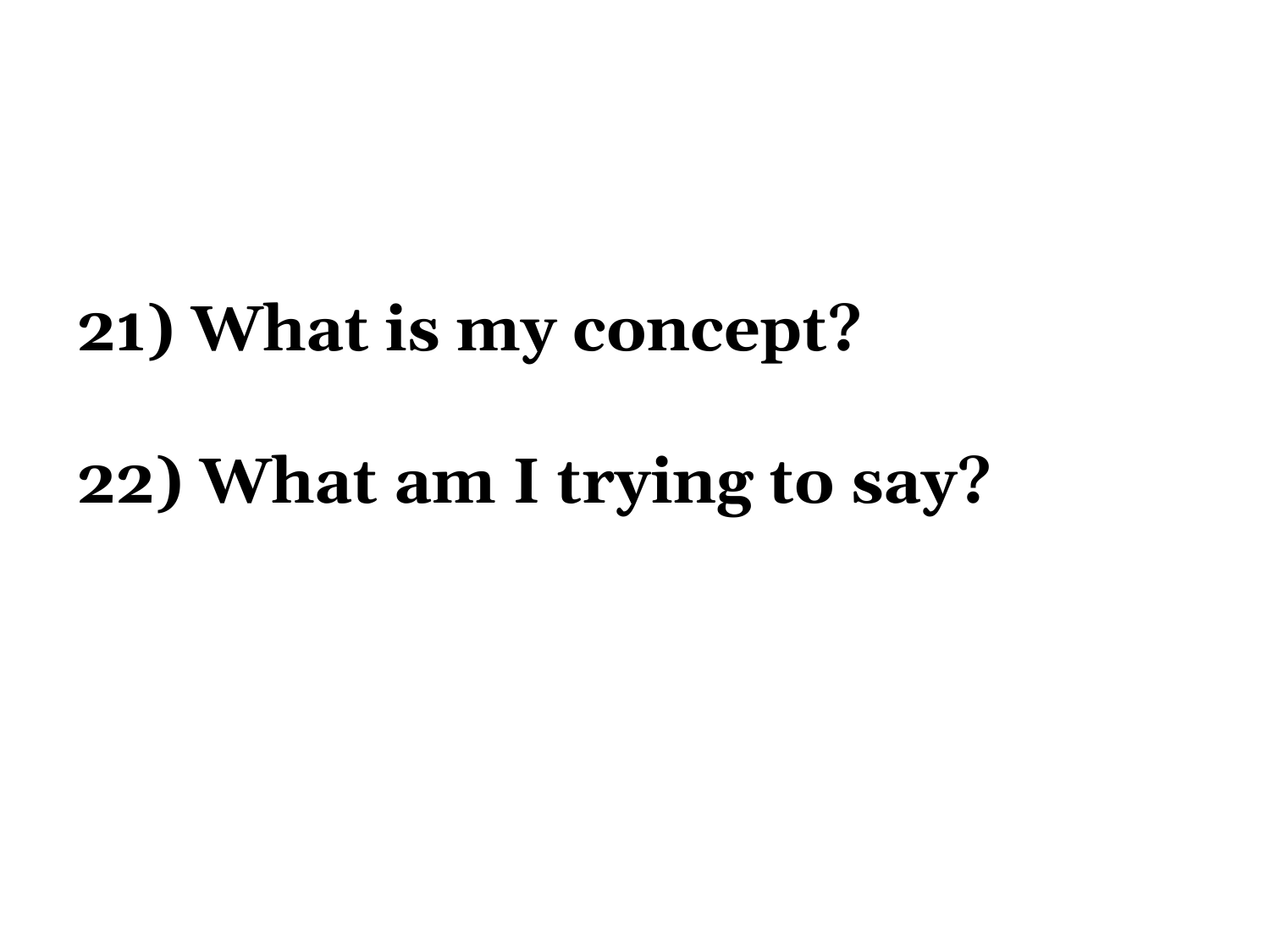

# 21) What is my concept?

22) What am I trying to say?